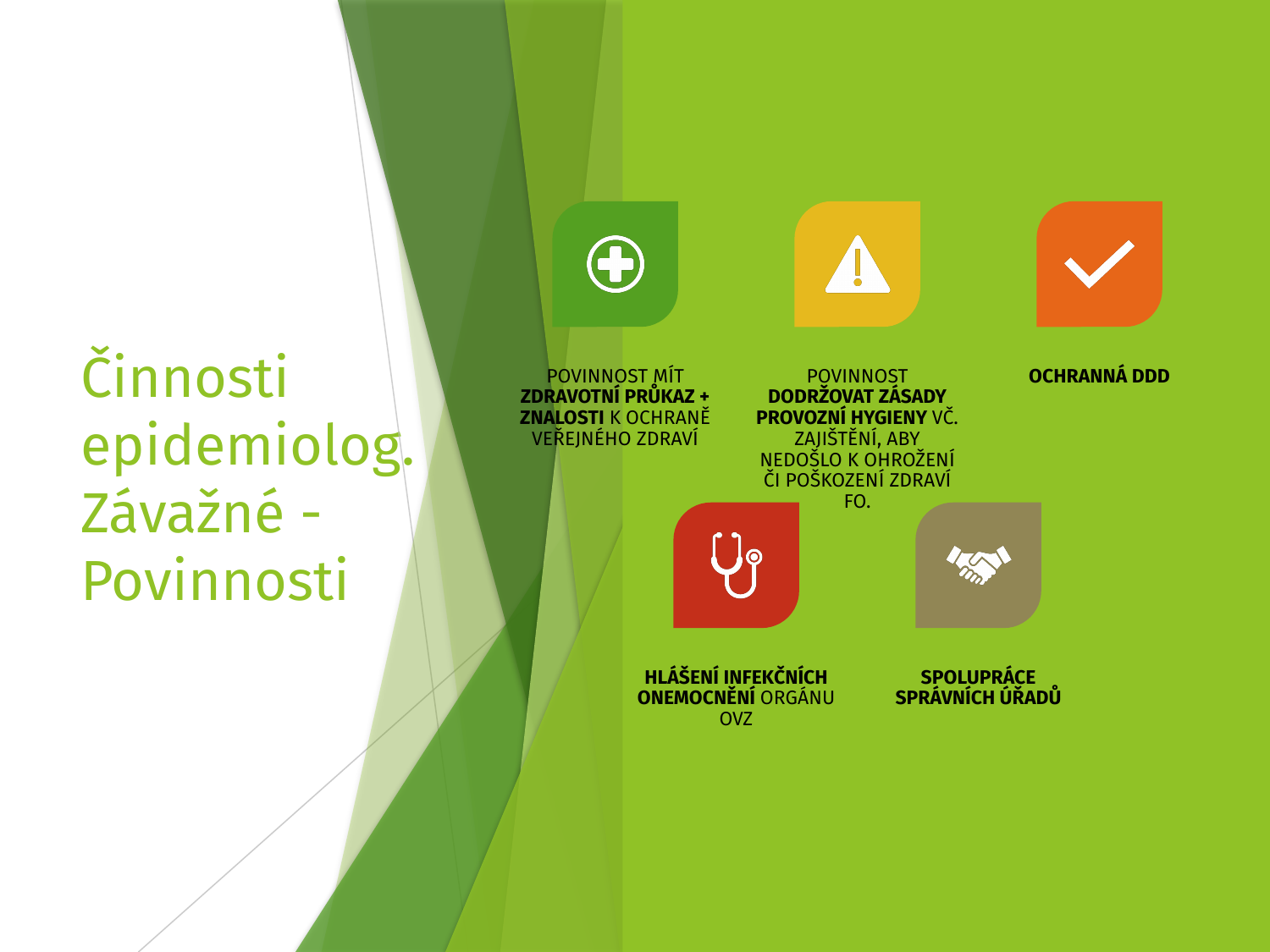

Povinnost mít zdravotní průkaz + znalosti k ochraně veřejného zdraví
Povinnost dodržovat zásady provozní hygieny vč. zajištění, aby nedošlo k ohrožení či poškození zdraví FO.
Ochranná DDD
Hlášení infekčních onemocnění orgánu OVZ
Spolupráce správních úřadů
# Činnosti epidemiolog. Závažné - Povinnosti